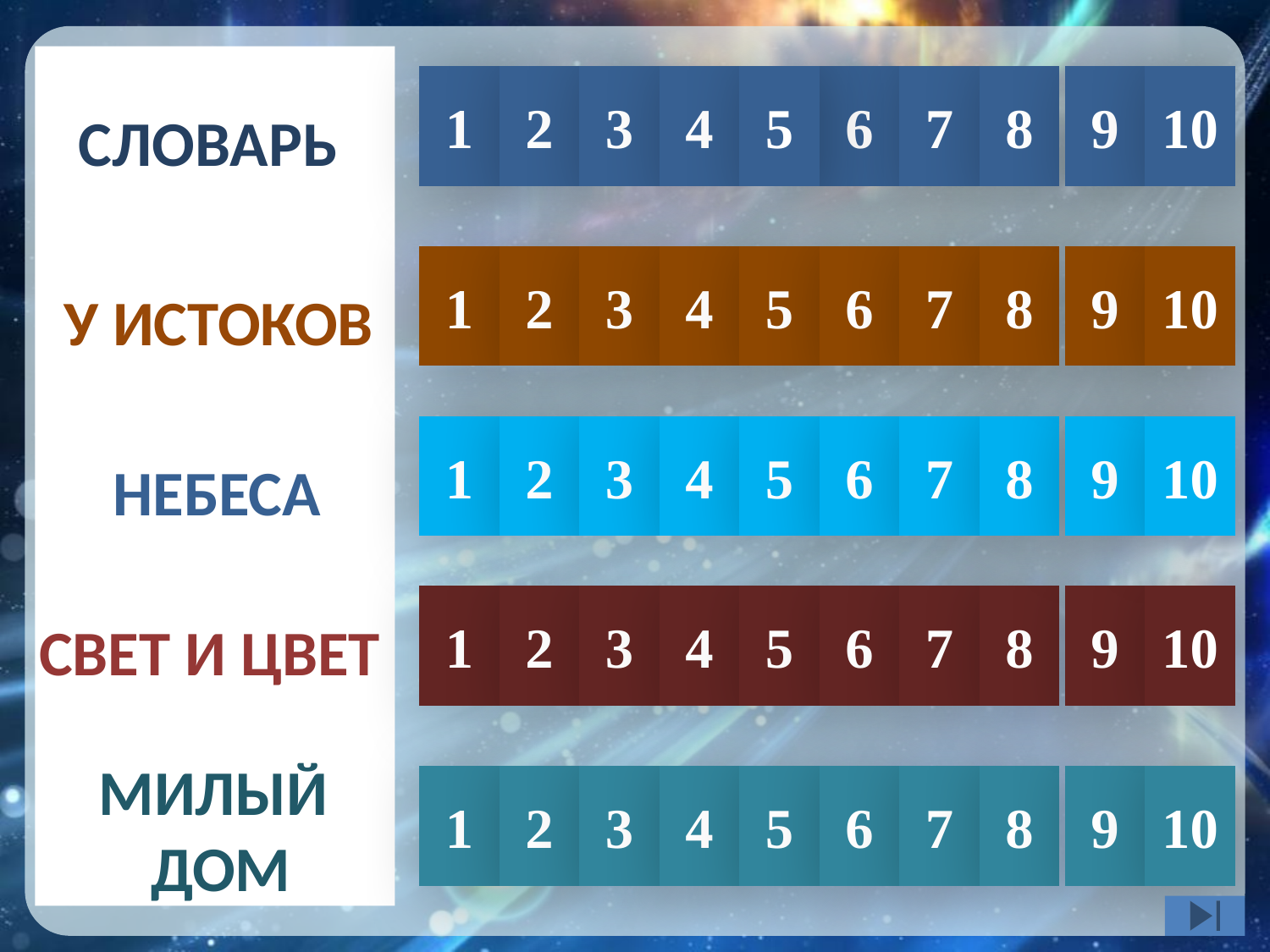

1
2
3
4
5
6
7
8
9
10
словарь
1
2
3
4
5
6
7
8
9
10
У истоков
1
2
3
4
5
6
7
8
9
10
небеса
1
2
3
4
5
6
7
8
9
10
Свет и цвет
Милый
дом
1
2
3
4
5
6
7
8
9
10